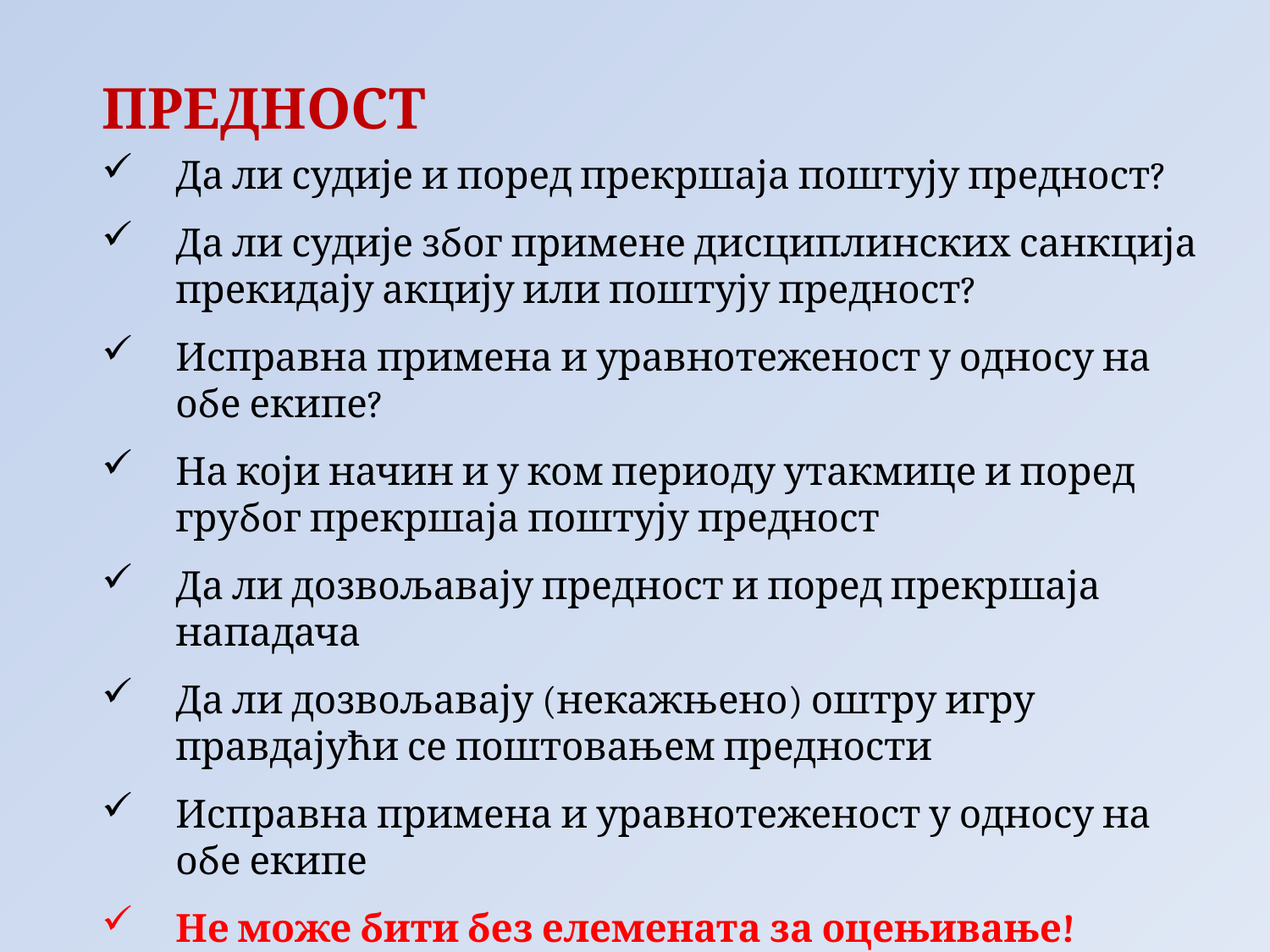

ПРЕДНОСТ

Да ли судије и поред прекршаја поштују предност?
Да ли судије због примене дисциплинских санкција прекидају акцију или поштују предност?
Исправна примена и уравнотеженост у односу на обе екипе?
На који начин и у ком периоду утакмице и поред грубог прекршаја поштују предност
Да ли дозвољавају предност и поред прекршаја нападача
Да ли дозвољавају (некажњено) оштру игру правдајући се поштовањем предности
Исправна примена и уравнотеженост у односу на обе екипе
Не може бити без елемената за оцењивање!